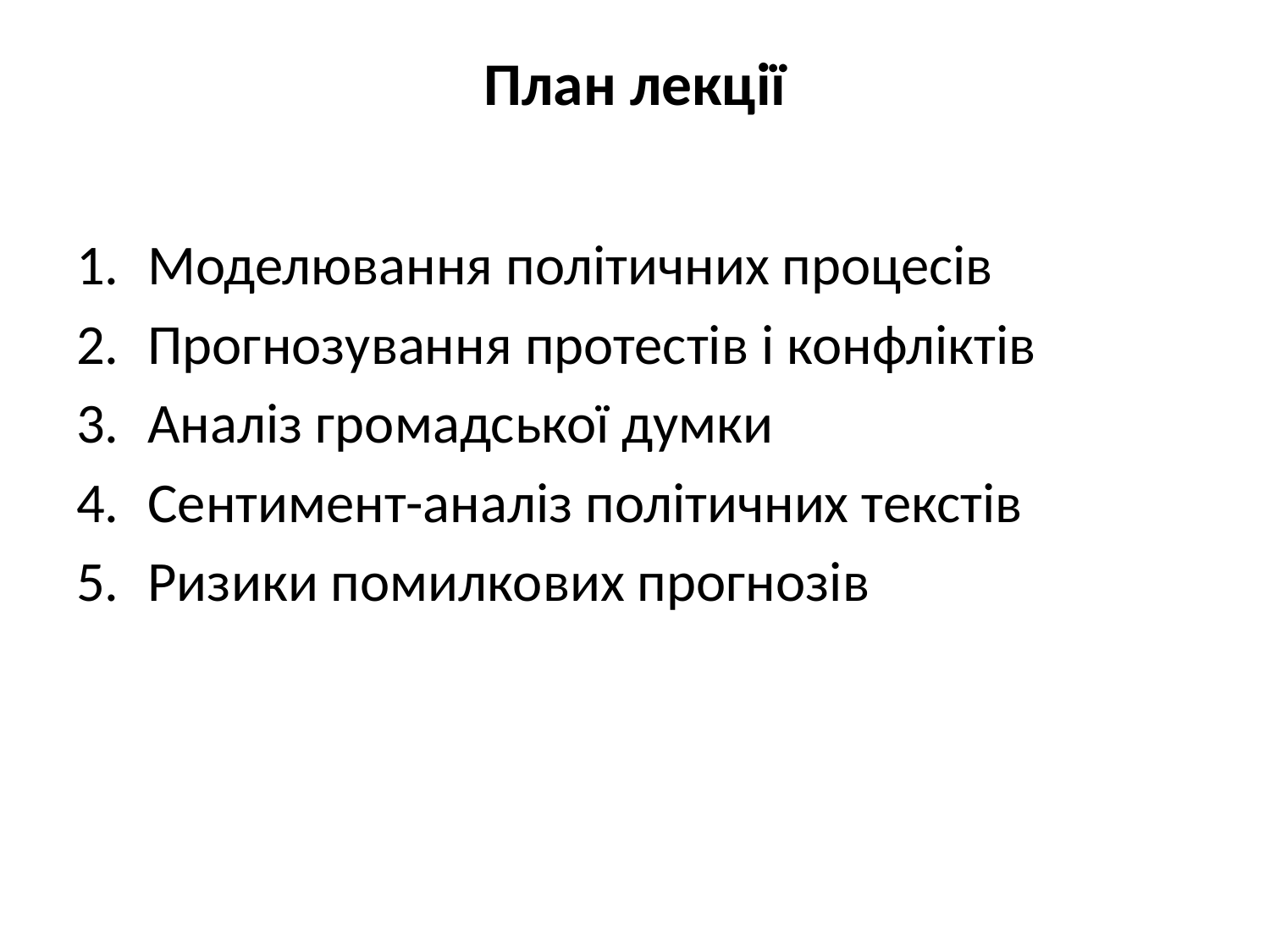

# План лекції
Моделювання політичних процесів
Прогнозування протестів і конфліктів
Аналіз громадської думки
Сентимент-аналіз політичних текстів
Ризики помилкових прогнозів